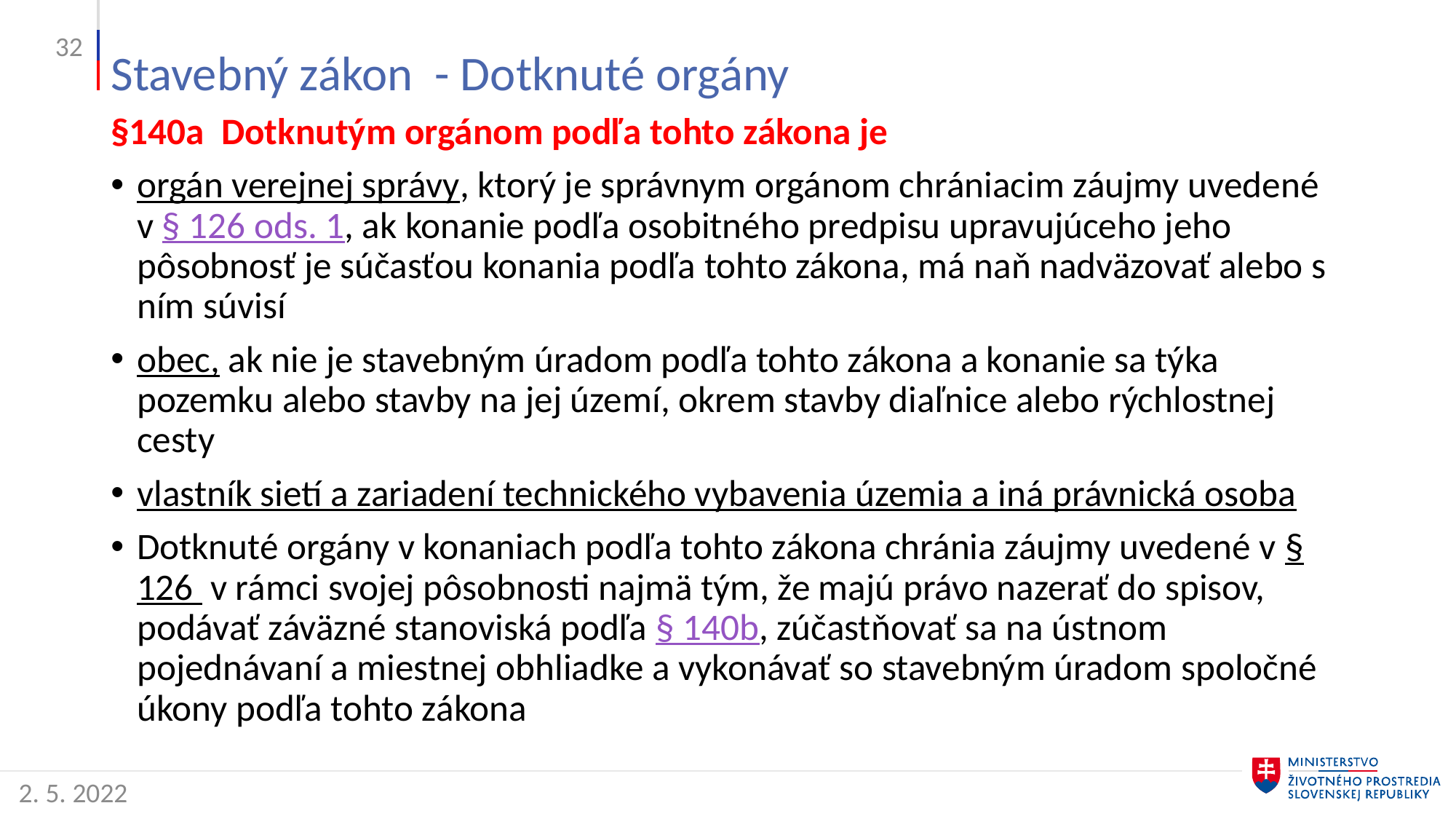

32
# Stavebný zákon  - Dotknuté orgány
§140a  Dotknutým orgánom podľa tohto zákona je
orgán verejnej správy, ktorý je správnym orgánom chrániacim záujmy uvedené v § 126 ods. 1, ak konanie podľa osobitného predpisu upravujúceho jeho pôsobnosť je súčasťou konania podľa tohto zákona, má naň nadväzovať alebo s ním súvisí
obec, ak nie je stavebným úradom podľa tohto zákona a konanie sa týka pozemku alebo stavby na jej území, okrem stavby diaľnice alebo rýchlostnej cesty
vlastník sietí a zariadení technického vybavenia územia a iná právnická osoba
Dotknuté orgány v konaniach podľa tohto zákona chránia záujmy uvedené v § 126  v rámci svojej pôsobnosti najmä tým, že majú právo nazerať do spisov, podávať záväzné stanoviská podľa § 140b, zúčastňovať sa na ústnom pojednávaní a miestnej obhliadke a vykonávať so stavebným úradom spoločné úkony podľa tohto zákona

2. 5. 2022